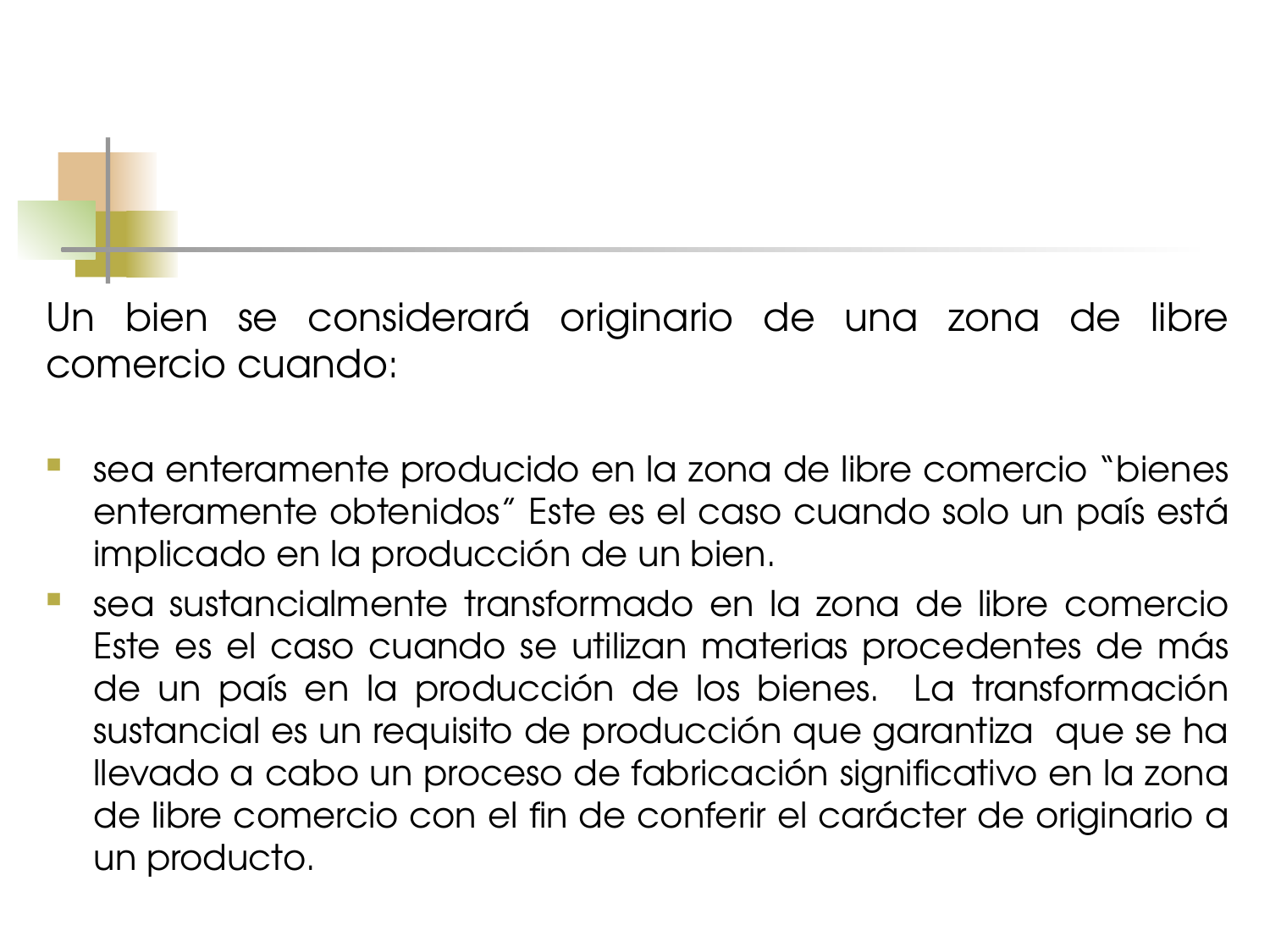

Un bien se considerará originario de una zona de libre comercio cuando:

sea enteramente producido en la zona de libre comercio “bienes enteramente obtenidos” Este es el caso cuando solo un país está implicado en la producción de un bien.
sea sustancialmente transformado en la zona de libre comercio Este es el caso cuando se utilizan materias procedentes de más de un país en la producción de los bienes.  La transformación sustancial es un requisito de producción que garantiza  que se ha llevado a cabo un proceso de fabricación significativo en la zona de libre comercio con el fin de conferir el carácter de originario a un producto.